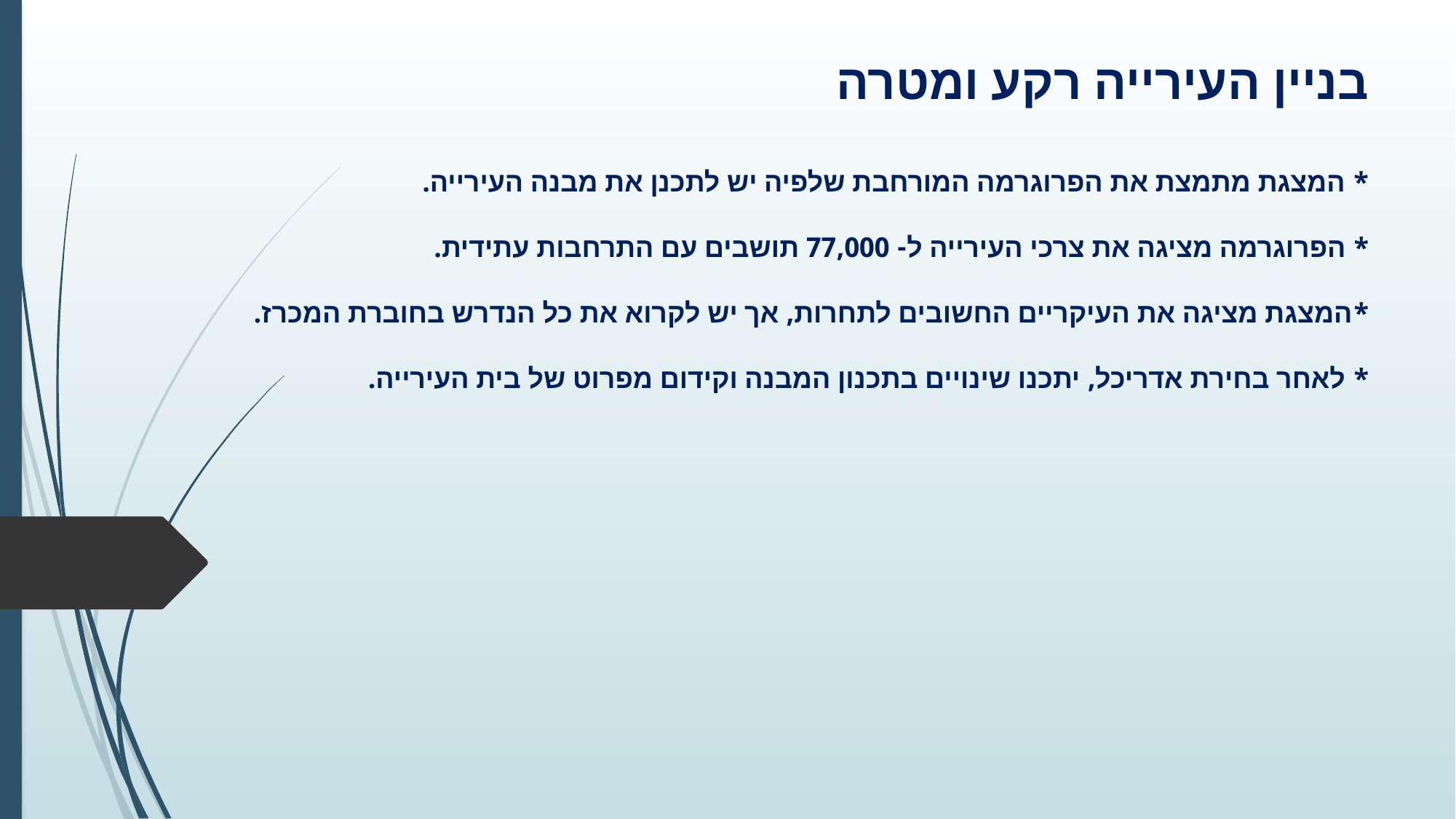

בניין העירייה רקע ומטרה
* המצגת מתמצת את הפרוגרמה המורחבת שלפיה יש לתכנן את מבנה העירייה.

* הפרוגרמה מציגה את צרכי העירייה ל- 77,000 תושבים עם התרחבות עתידית.

*המצגת מציגה את העיקריים החשובים לתחרות, אך יש לקרוא את כל הנדרש בחוברת המכרז.

* לאחר בחירת אדריכל, יתכנו שינויים בתכנון המבנה וקידום מפרוט של בית העירייה.

#